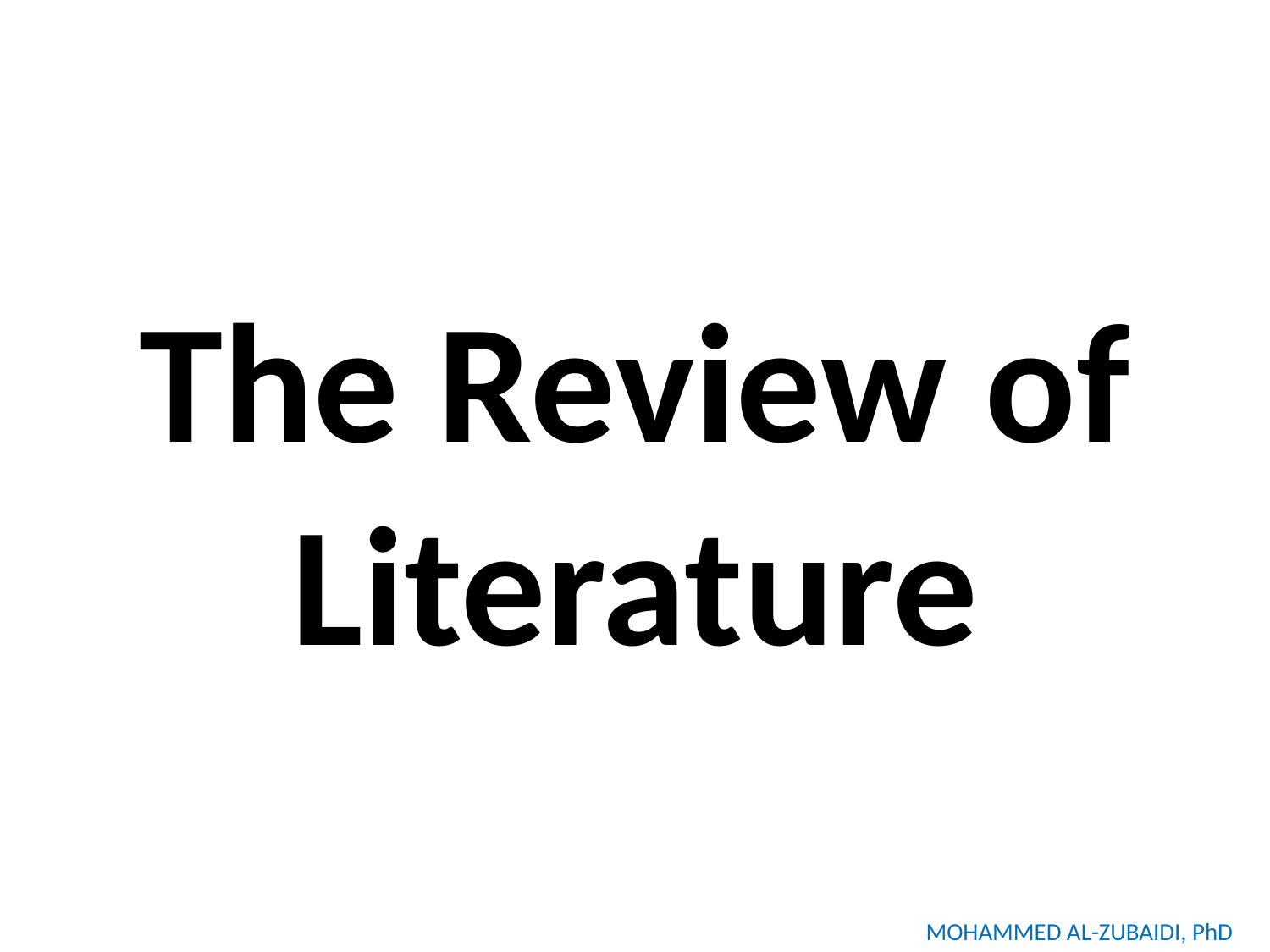

# The Review of Literature
MOHAMMED AL-ZUBAIDI, PhD